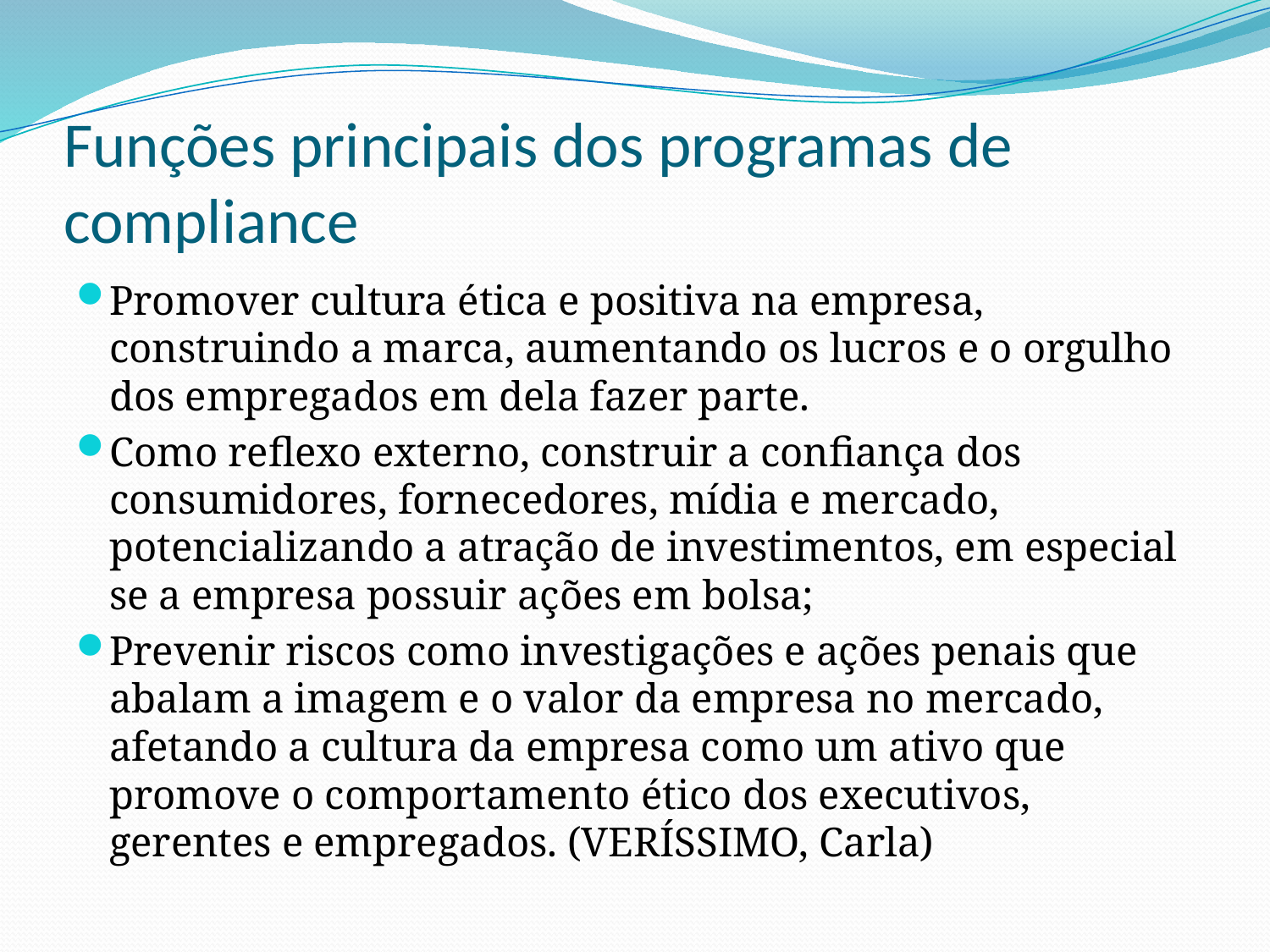

# Funções principais dos programas de compliance
Promover cultura ética e positiva na empresa, construindo a marca, aumentando os lucros e o orgulho dos empregados em dela fazer parte.
Como reflexo externo, construir a confiança dos consumidores, fornecedores, mídia e mercado, potencializando a atração de investimentos, em especial se a empresa possuir ações em bolsa;
Prevenir riscos como investigações e ações penais que abalam a imagem e o valor da empresa no mercado, afetando a cultura da empresa como um ativo que promove o comportamento ético dos executivos, gerentes e empregados. (VERÍSSIMO, Carla)